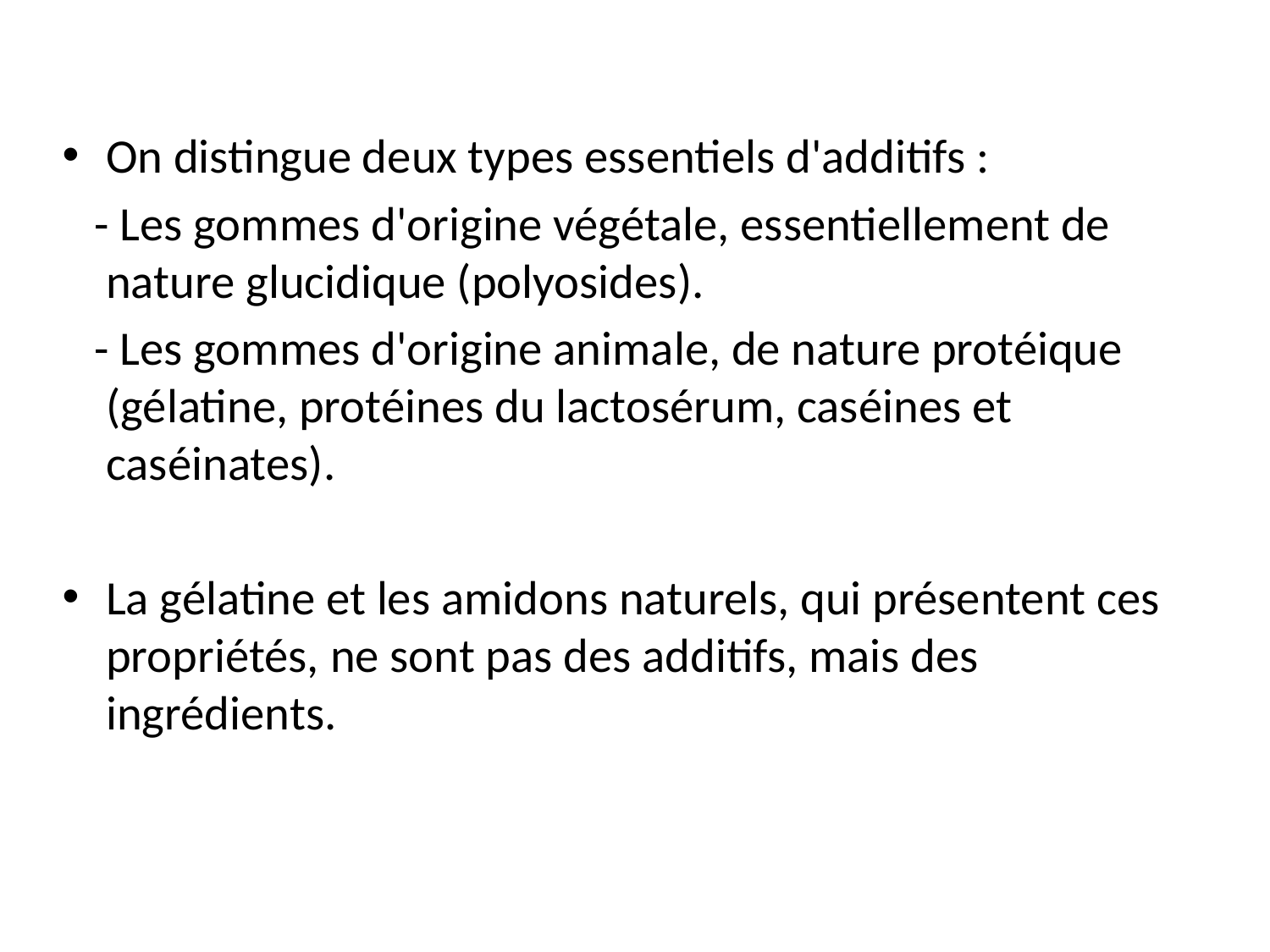

On distingue deux types essentiels d'additifs :
   - Les gommes d'origine végétale, essentiellement de nature glucidique (polyosides).
   - Les gommes d'origine animale, de nature protéique (gélatine, protéines du lactosérum, caséines et caséinates).

La gélatine et les amidons naturels, qui présentent ces propriétés, ne sont pas des additifs, mais des ingrédients.